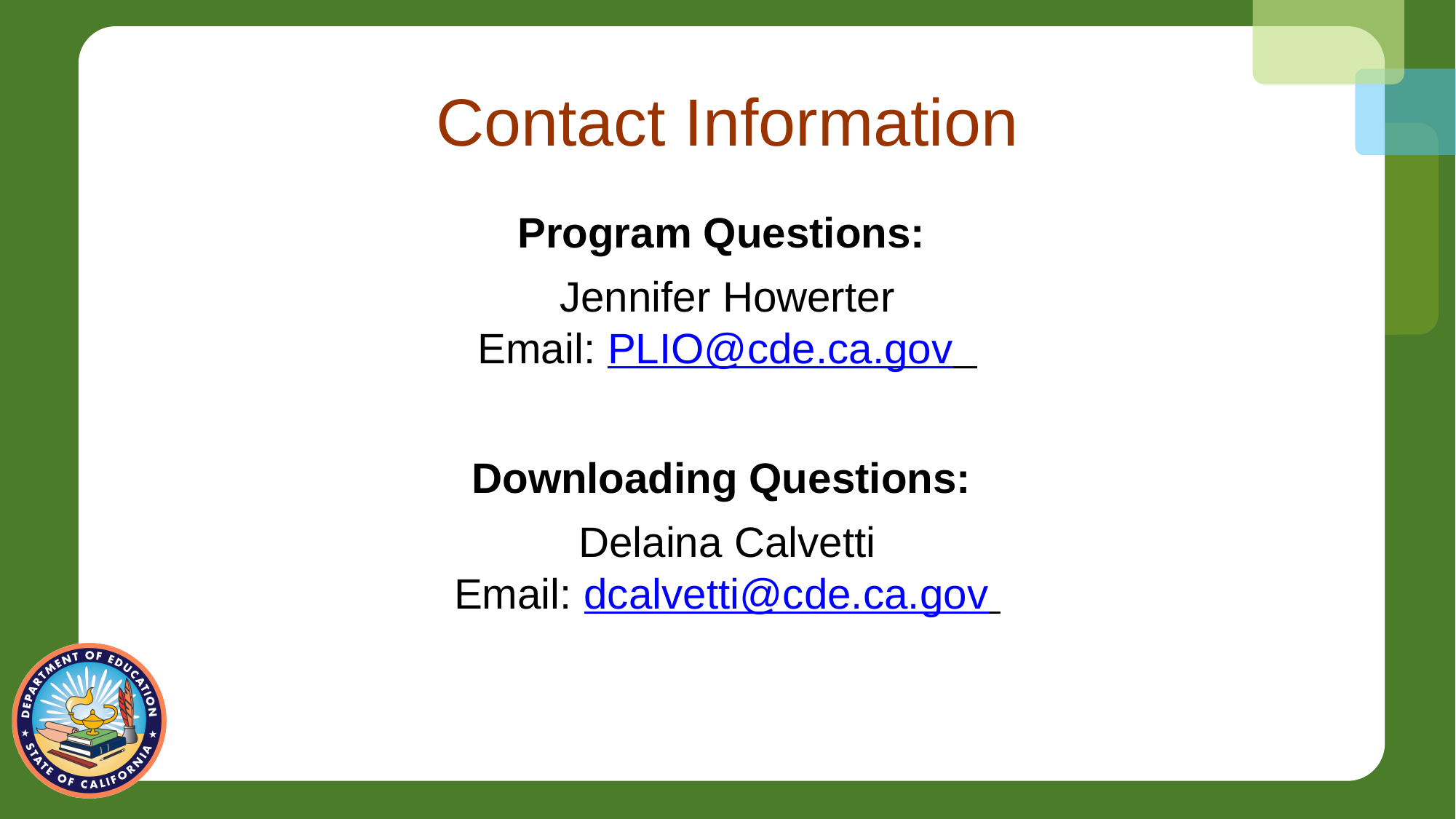

# Contact Information
Program Questions:
Jennifer Howerter
Email: PLIO@cde.ca.gov
Downloading Questions:
Delaina Calvetti
Email: dcalvetti@cde.ca.gov